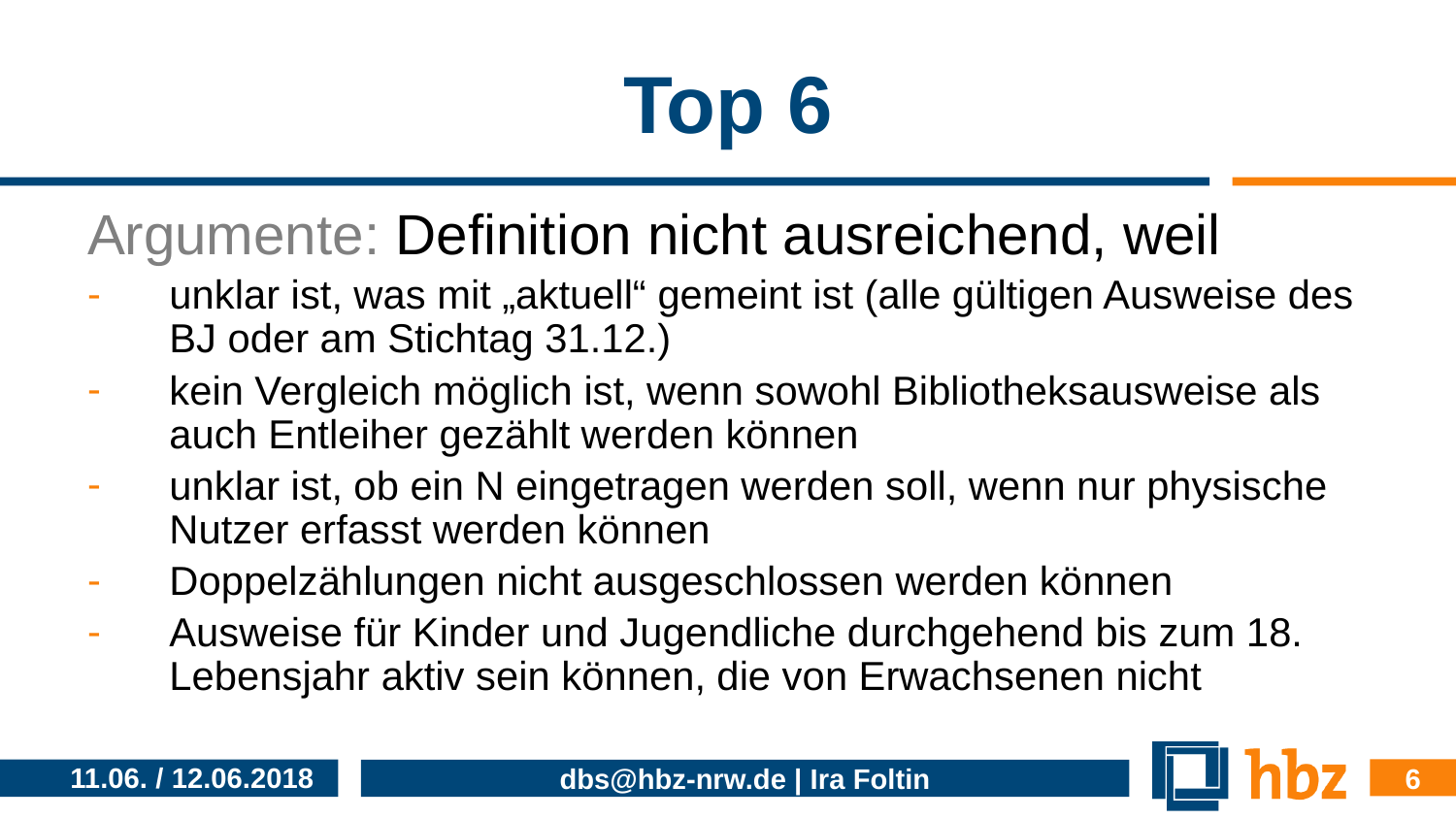

# Top 6
Argumente: Definition nicht ausreichend, weil
unklar ist, was mit „aktuell“ gemeint ist (alle gültigen Ausweise des BJ oder am Stichtag 31.12.)
kein Vergleich möglich ist, wenn sowohl Bibliotheksausweise als auch Entleiher gezählt werden können
unklar ist, ob ein N eingetragen werden soll, wenn nur physische Nutzer erfasst werden können
Doppelzählungen nicht ausgeschlossen werden können
Ausweise für Kinder und Jugendliche durchgehend bis zum 18. Lebensjahr aktiv sein können, die von Erwachsenen nicht
6
11.06. / 12.06.2018
dbs@hbz-nrw.de | Ira Foltin